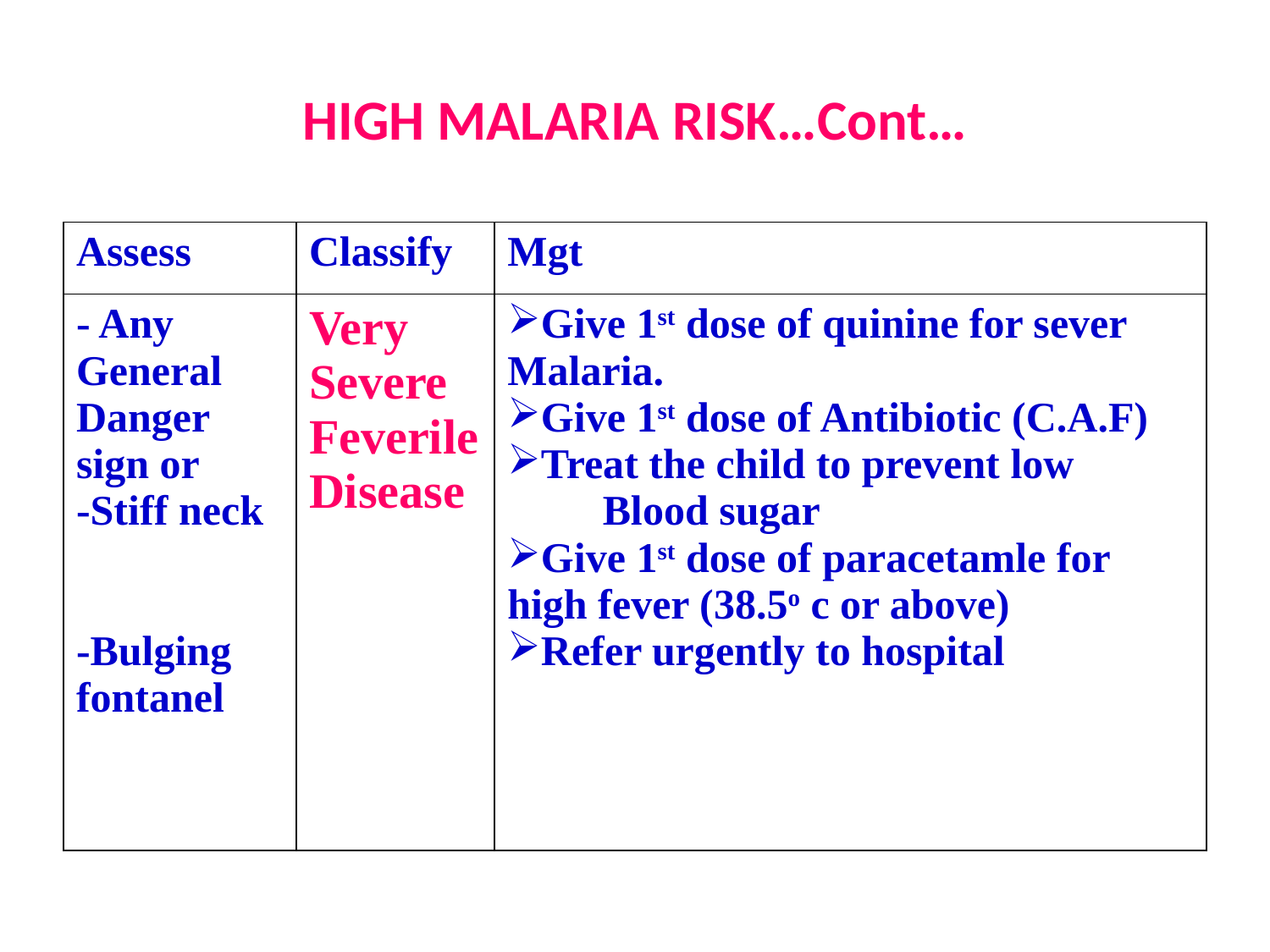

# HIGH MALARIA RISK…Cont…
| Assess | Classify | Mgt |
| --- | --- | --- |
| - Any General Danger sign or -Stiff neck -Bulging fontanel | Very Severe Feverile Disease | Give 1st dose of quinine for sever Malaria. Give 1st dose of Antibiotic (C.A.F) Treat the child to prevent low Blood sugar Give 1st dose of paracetamle for high fever (38.5o c or above) Refer urgently to hospital |